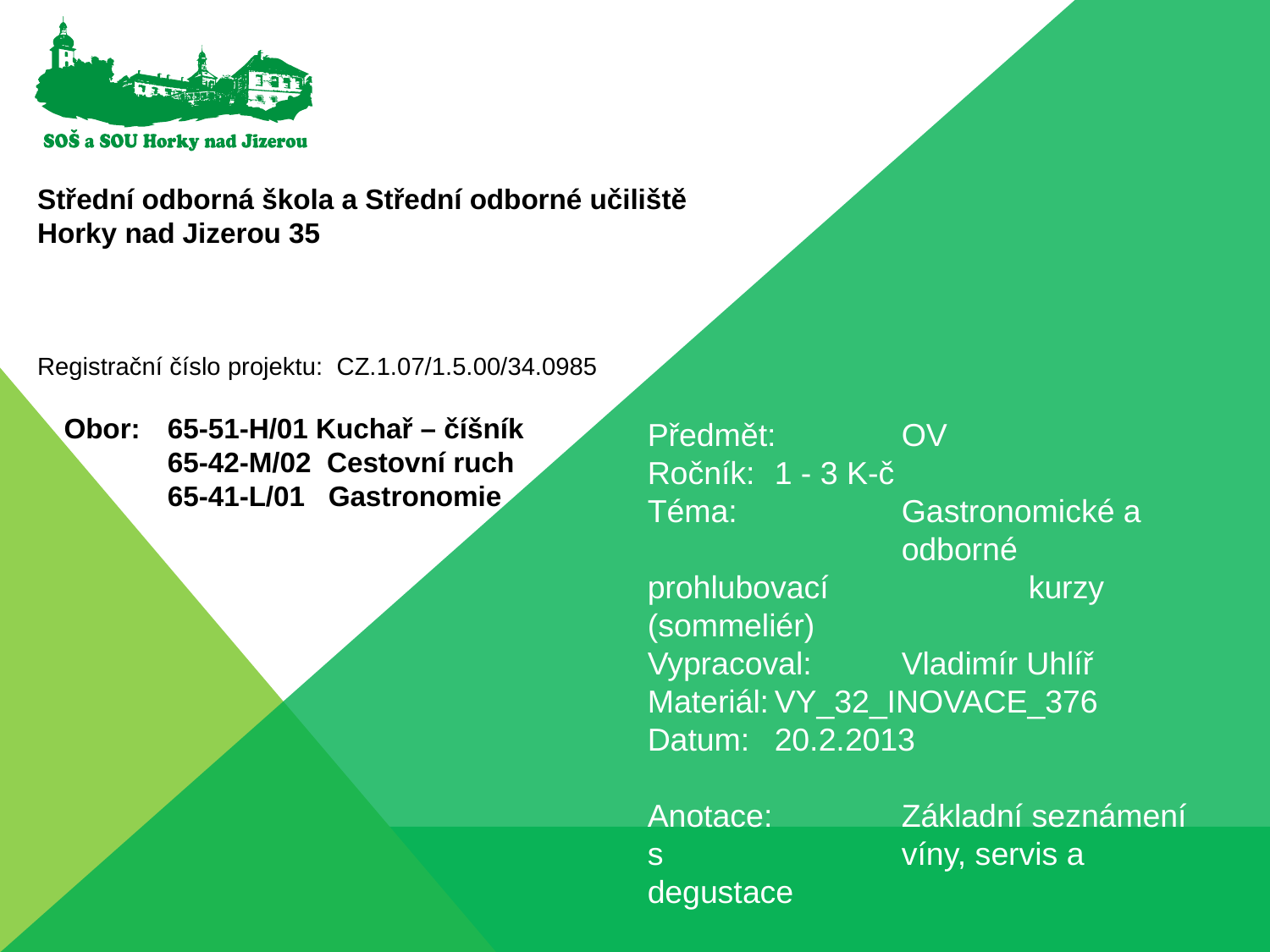

Obor:	65-51-H/01 Kuchař – číšník
	65-42-M/02  Cestovní ruch
	65-41-L/01   Gastronomie

Předmět:	OV
Ročník:	1 - 3 K-č
Téma:	  	Gastronomické a 			odborné prohlubovací 		kurzy (sommeliér)
Vypracoval: 	Vladimír Uhlíř
Materiál:	VY_32_INOVACE_376
Datum:	20.2.2013

Anotace: 	Základní seznámení s 		víny, servis a degustace